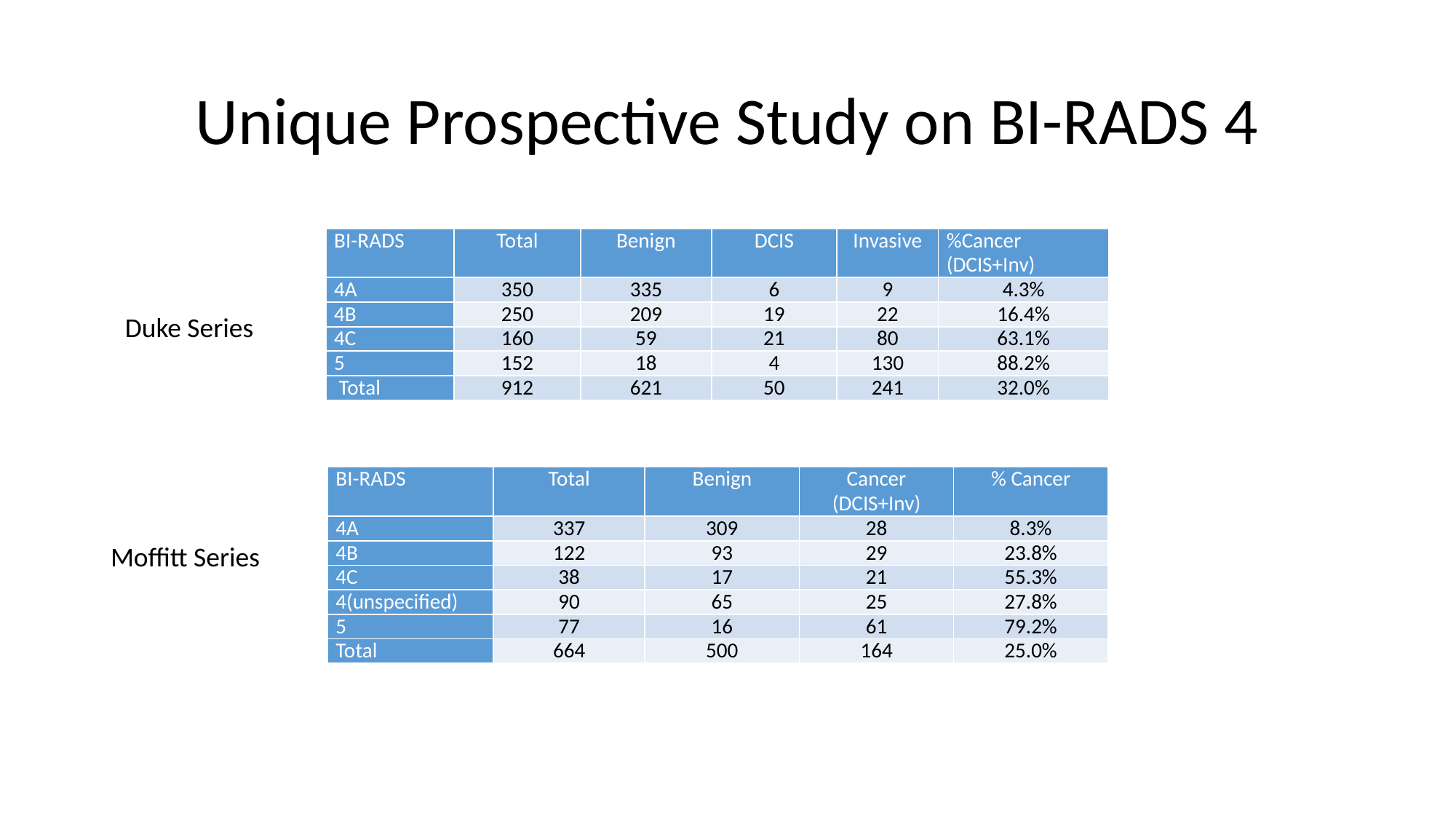

# Unique Prospective Study on BI-RADS 4

| BI-RADS | Total | Benign | DCIS | Invasive | %Cancer (DCIS+Inv) |
| --- | --- | --- | --- | --- | --- |
| 4A | 350 | 335 | 6 | 9 | 4.3% |
| 4B | 250 | 209 | 19 | 22 | 16.4% |
| 4C | 160 | 59 | 21 | 80 | 63.1% |
| 5 | 152 | 18 | 4 | 130 | 88.2% |
| Total | 912 | 621 | 50 | 241 | 32.0% |
Duke Series
| BI-RADS | Total | Benign | Cancer (DCIS+Inv) | % Cancer |
| --- | --- | --- | --- | --- |
| 4A | 337 | 309 | 28 | 8.3% |
| 4B | 122 | 93 | 29 | 23.8% |
| 4C | 38 | 17 | 21 | 55.3% |
| 4(unspecified) | 90 | 65 | 25 | 27.8% |
| 5 | 77 | 16 | 61 | 79.2% |
| Total | 664 | 500 | 164 | 25.0% |
Moffitt Series